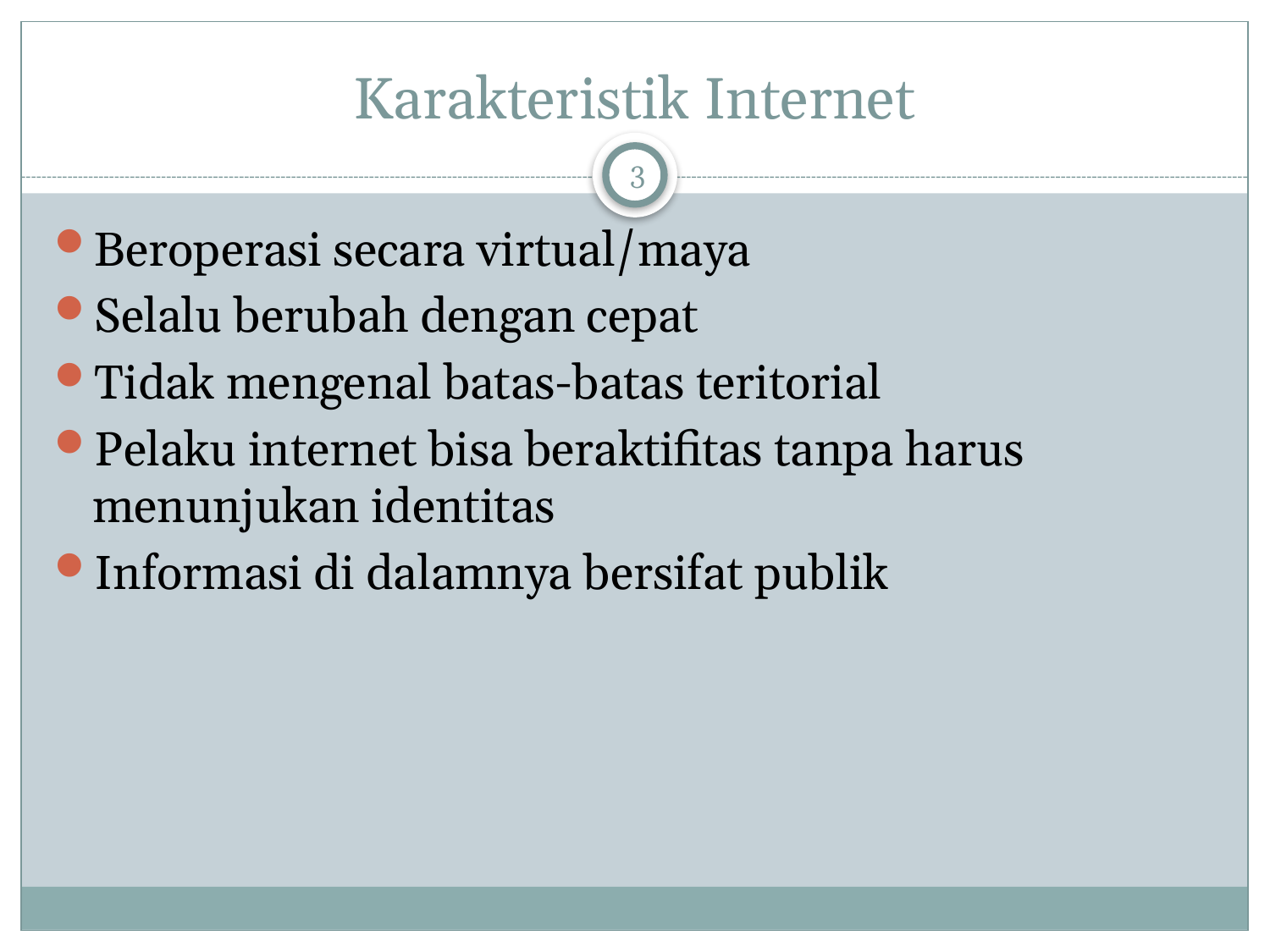

# Karakteristik Internet
3
Beroperasi secara virtual/maya
Selalu berubah dengan cepat
Tidak mengenal batas-batas teritorial
Pelaku internet bisa beraktifitas tanpa harus menunjukan identitas
Informasi di dalamnya bersifat publik